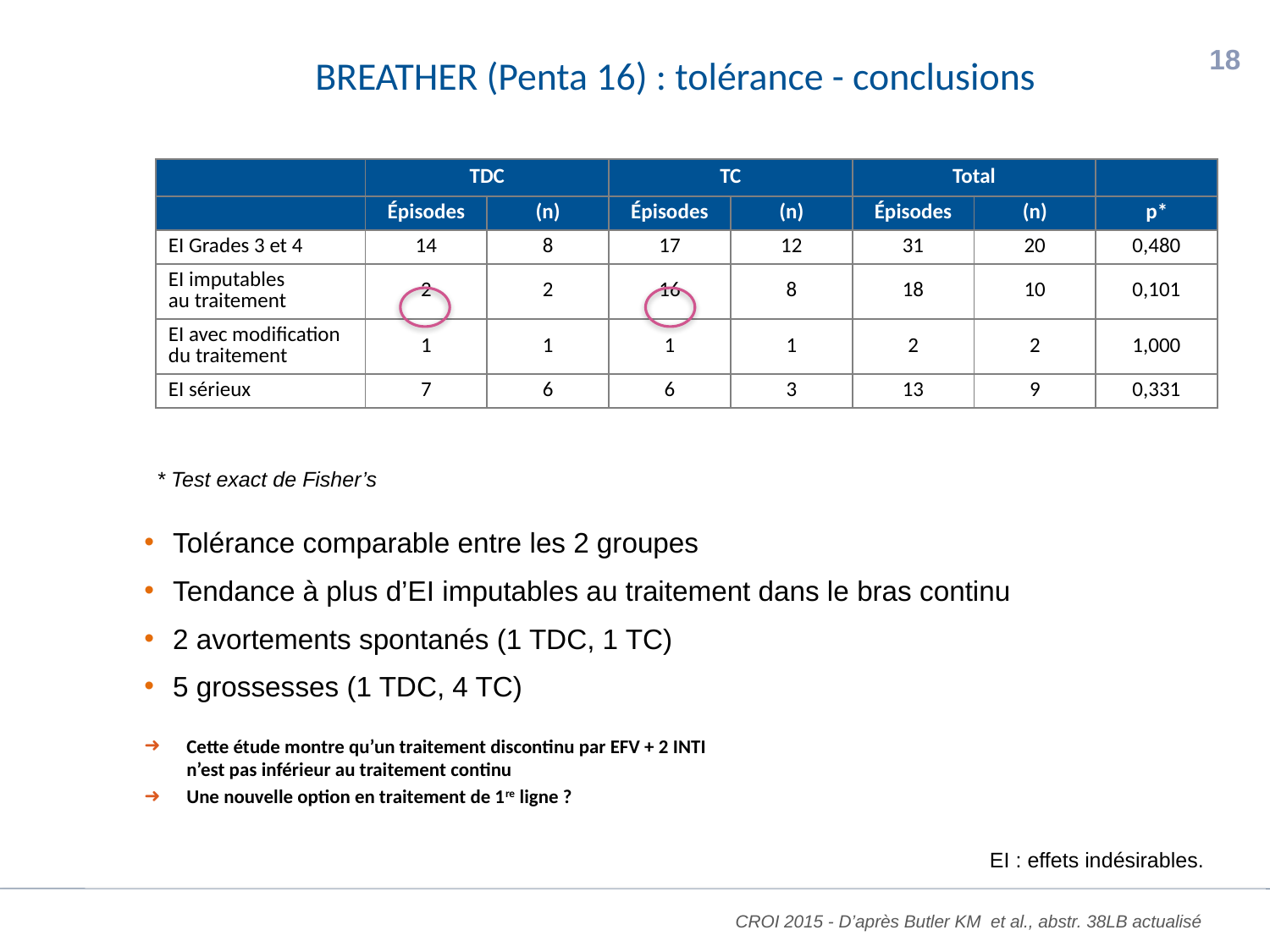

18
# BREATHER (Penta 16) : tolérance - conclusions
|  | TDC |  | TC |  | Total |  |  |
| --- | --- | --- | --- | --- | --- | --- | --- |
|  | Épisodes | (n) | Épisodes | (n) | Épisodes | (n) | p\* |
| EI Grades 3 et 4 | 14 | 8 | 17 | 12 | 31 | 20 | 0,480 |
| EI imputables au traitement | 2 | 2 | 16 | 8 | 18 | 10 | 0,101 |
| EI avec modification du traitement | 1 | 1 | 1 | 1 | 2 | 2 | 1,000 |
| EI sérieux | 7 | 6 | 6 | 3 | 13 | 9 | 0,331 |

* Test exact de Fisher’s
Tolérance comparable entre les 2 groupes
Tendance à plus d’EI imputables au traitement dans le bras continu
2 avortements spontanés (1 TDC, 1 TC)
5 grossesses (1 TDC, 4 TC)
Cette étude montre qu’un traitement discontinu par EFV + 2 INTI
n’est pas inférieur au traitement continu
Une nouvelle option en traitement de 1re ligne ?

EI : effets indésirables.
CROI 2015 - D’après Butler KM  et al., abstr. 38LB actualisé